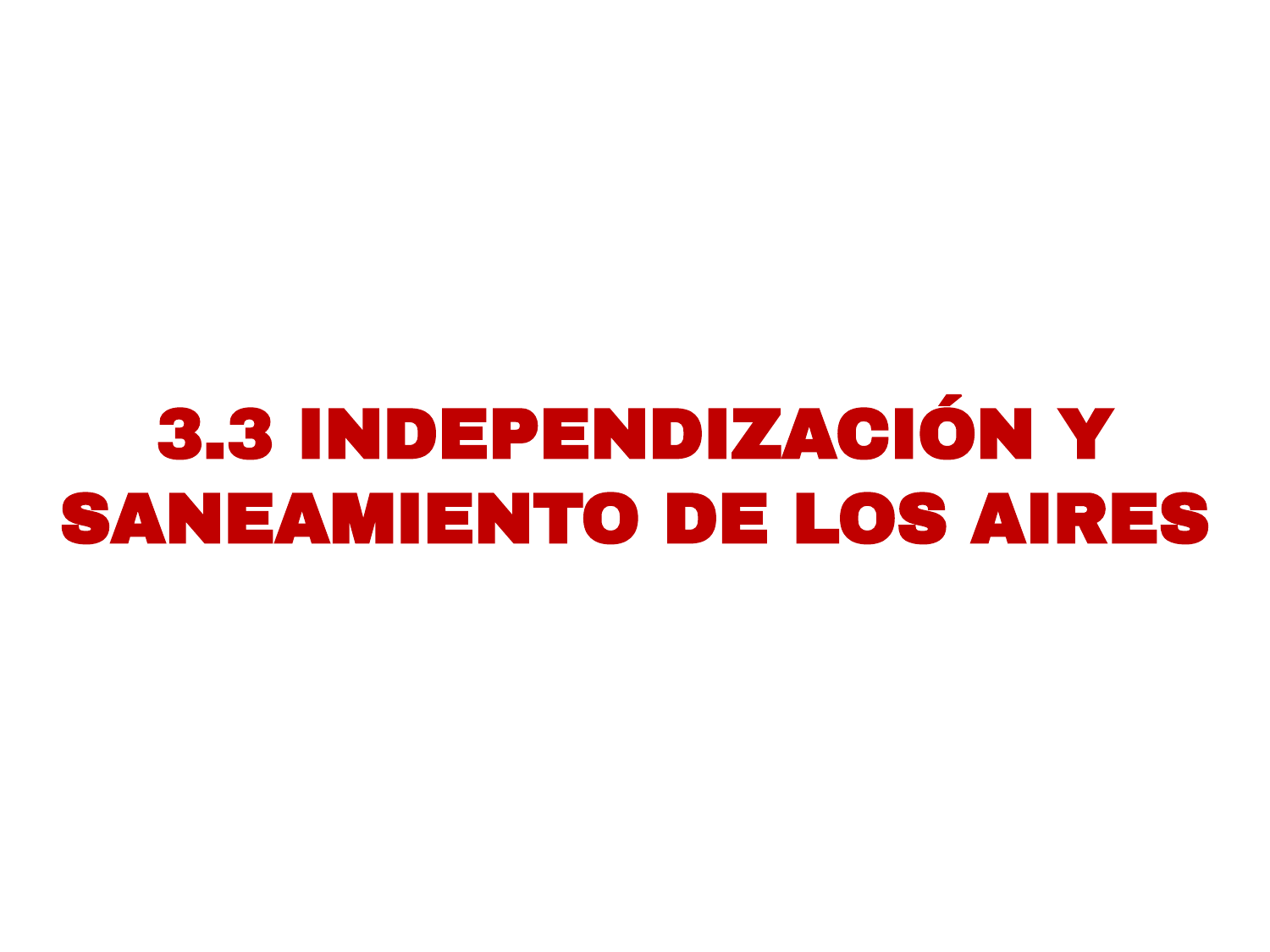

3.3 INDEPENDIZACIÓN Y SANEAMIENTO DE LOS AIRES